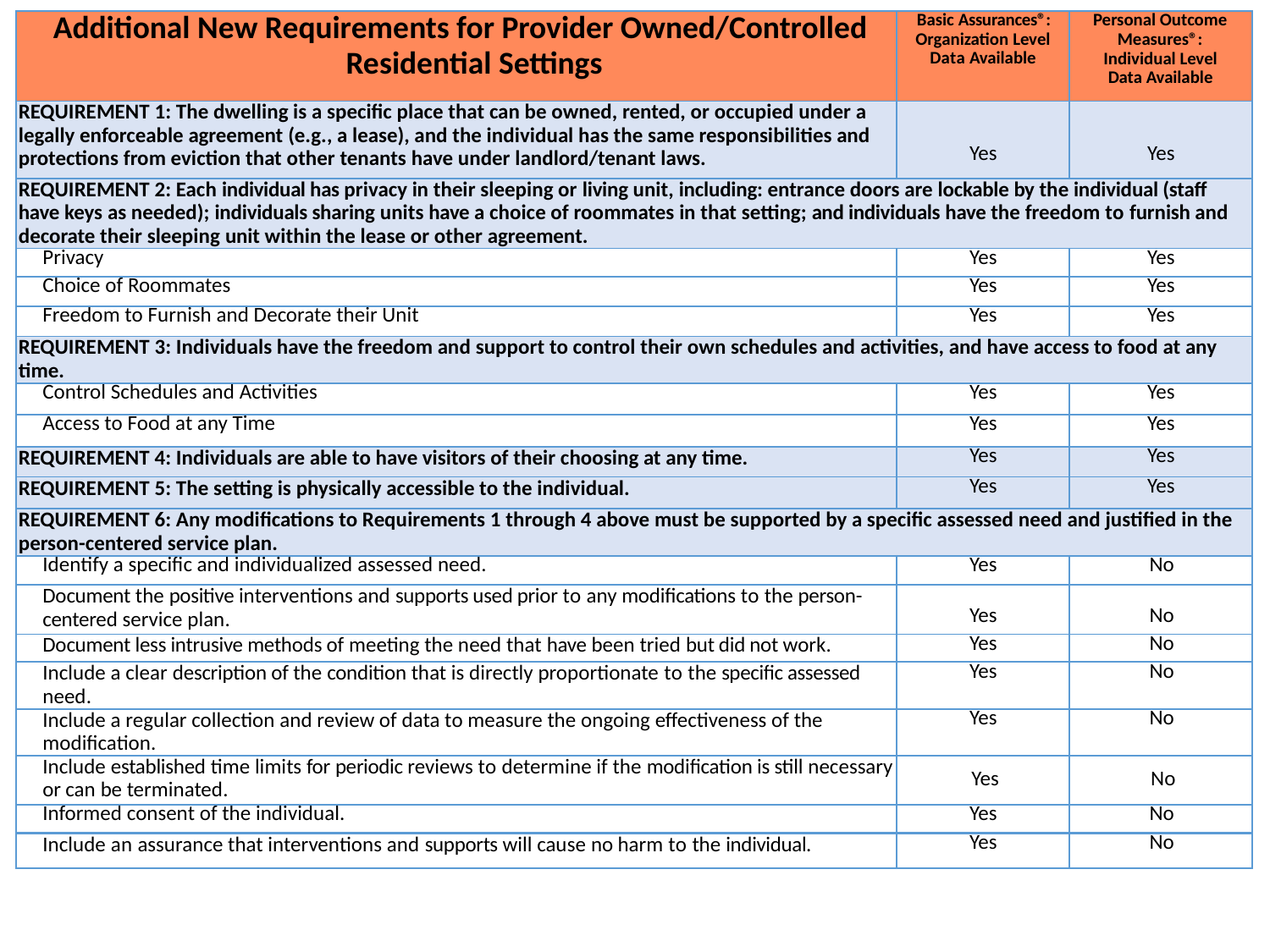

| Additional New Requirements for Provider Owned/Controlled Residential Settings | Basic Assurances®: Organization Level Data Available | Personal Outcome Measures®: Individual Level Data Available |
| --- | --- | --- |
| REQUIREMENT 1: The dwelling is a specific place that can be owned, rented, or occupied under a legally enforceable agreement (e.g., a lease), and the individual has the same responsibilities and protections from eviction that other tenants have under landlord/tenant laws. | Yes | Yes |
| REQUIREMENT 2: Each individual has privacy in their sleeping or living unit, including: entrance doors are lockable by the individual (staff have keys as needed); individuals sharing units have a choice of roommates in that setting; and individuals have the freedom to furnish and decorate their sleeping unit within the lease or other agreement. |  |  |
| Privacy | Yes | Yes |
| Choice of Roommates | Yes | Yes |
| Freedom to Furnish and Decorate their Unit | Yes | Yes |
| REQUIREMENT 3: Individuals have the freedom and support to control their own schedules and activities, and have access to food at any time. |  |  |
| Control Schedules and Activities | Yes | Yes |
| Access to Food at any Time | Yes | Yes |
| REQUIREMENT 4: Individuals are able to have visitors of their choosing at any time. | Yes | Yes |
| REQUIREMENT 5: The setting is physically accessible to the individual. | Yes | Yes |
| REQUIREMENT 6: Any modifications to Requirements 1 through 4 above must be supported by a specific assessed need and justified in the person-centered service plan. |  |  |
| Identify a specific and individualized assessed need. | Yes | No |
| Document the positive interventions and supports used prior to any modifications to the person-centered service plan. | Yes | No |
| Document less intrusive methods of meeting the need that have been tried but did not work. | Yes | No |
| Include a clear description of the condition that is directly proportionate to the specific assessed need. | Yes | No |
| Include a regular collection and review of data to measure the ongoing effectiveness of the modification. | Yes | No |
| Include established time limits for periodic reviews to determine if the modification is still necessary or can be terminated. | Yes | No |
| Informed consent of the individual. | Yes | No |
| Include an assurance that interventions and supports will cause no harm to the individual. | Yes | No |